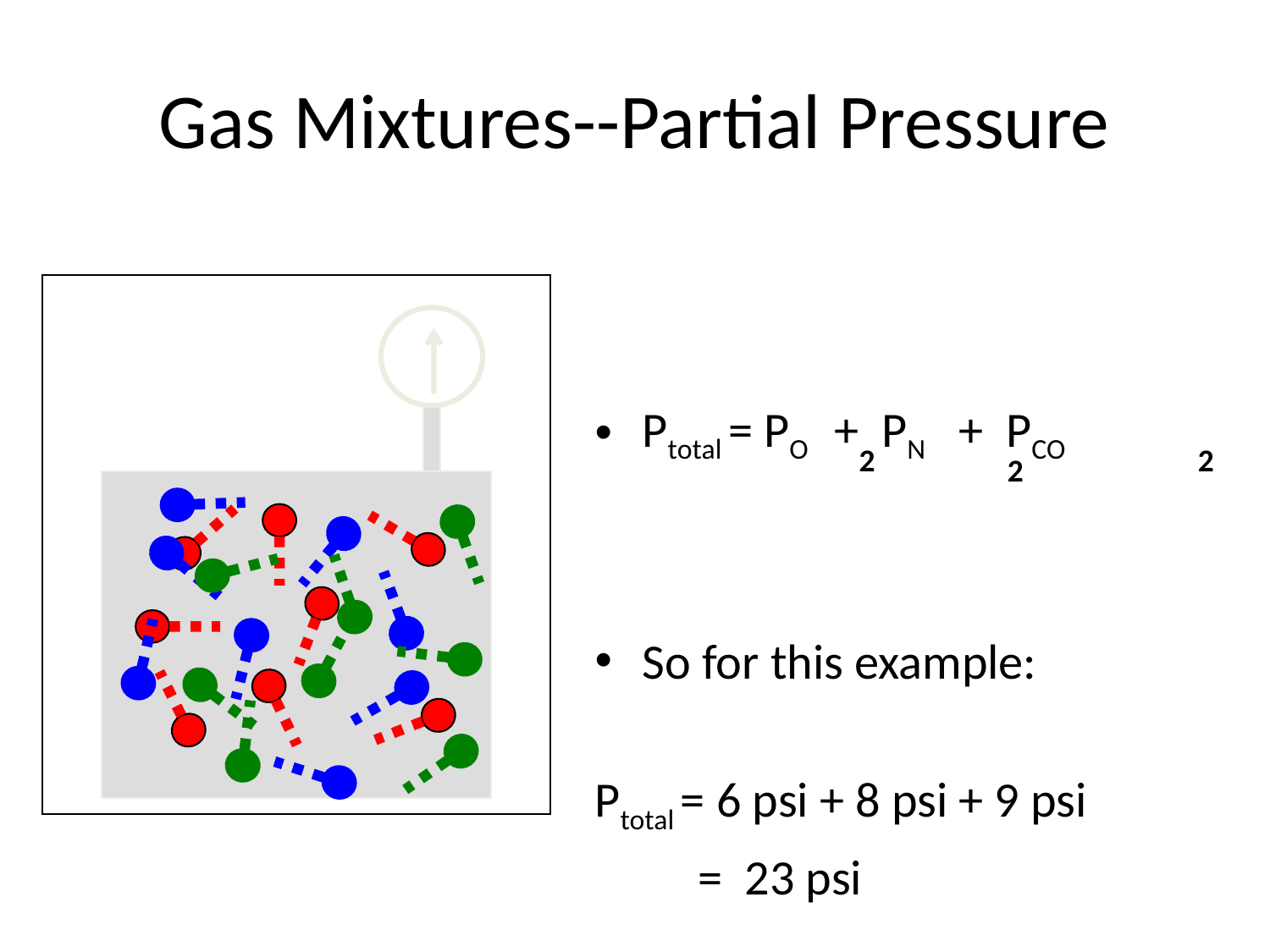

# Gas Mixtures--Partial Pressure

Ptotal = PO    +  PN   +  PCO

So for this example:

Ptotal = 6 psi + 8 psi + 9 psi
	=  23 psi
2
2
2